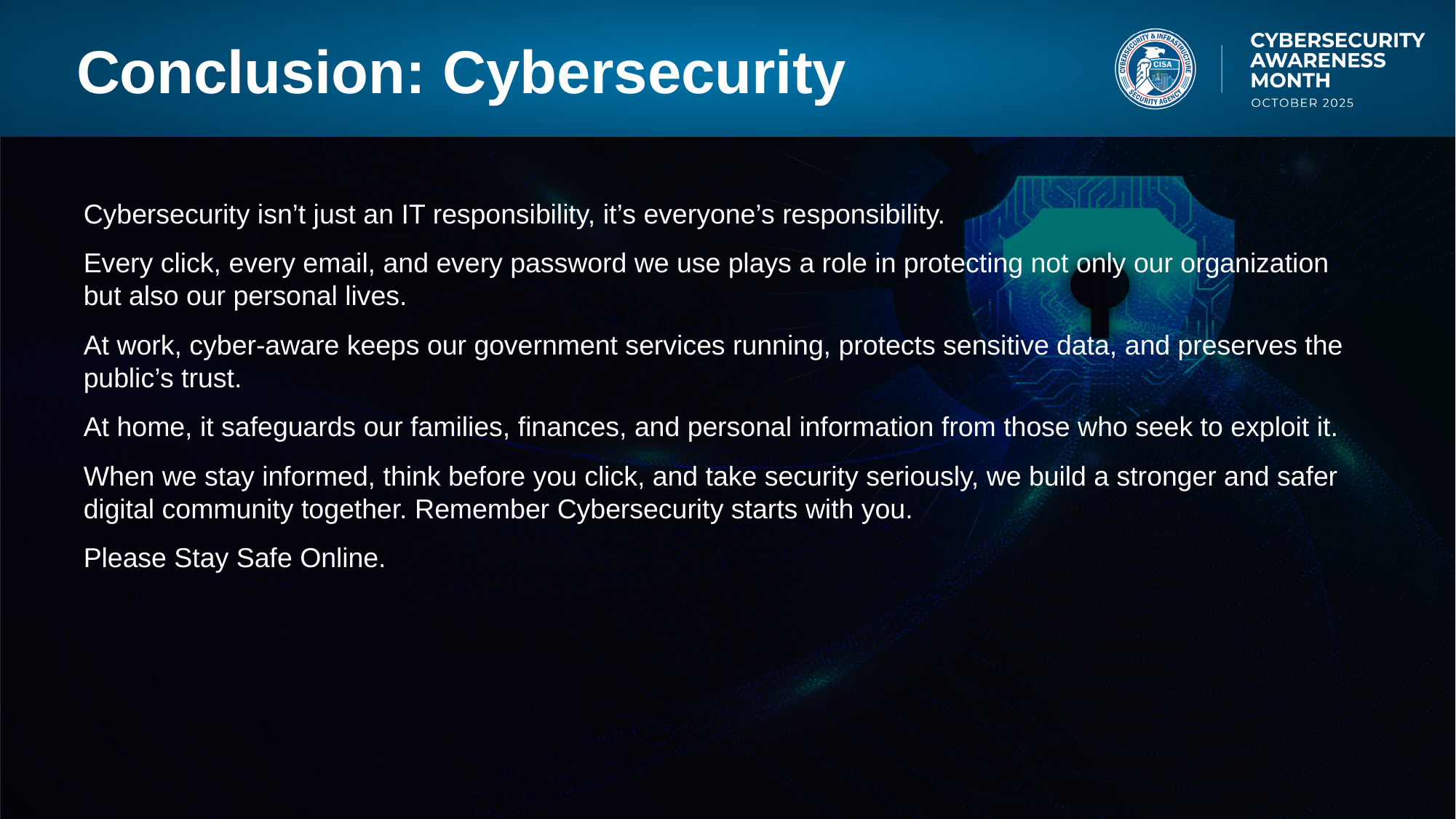

# Conclusion: Cybersecurity
Cybersecurity isn’t just an IT responsibility, it’s everyone’s responsibility.
Every click, every email, and every password we use plays a role in protecting not only our organization but also our personal lives.
At work, cyber-aware keeps our government services running, protects sensitive data, and preserves the public’s trust.
At home, it safeguards our families, finances, and personal information from those who seek to exploit it.
When we stay informed, think before you click, and take security seriously, we build a stronger and safer digital community together. Remember Cybersecurity starts with you.
Please Stay Safe Online.